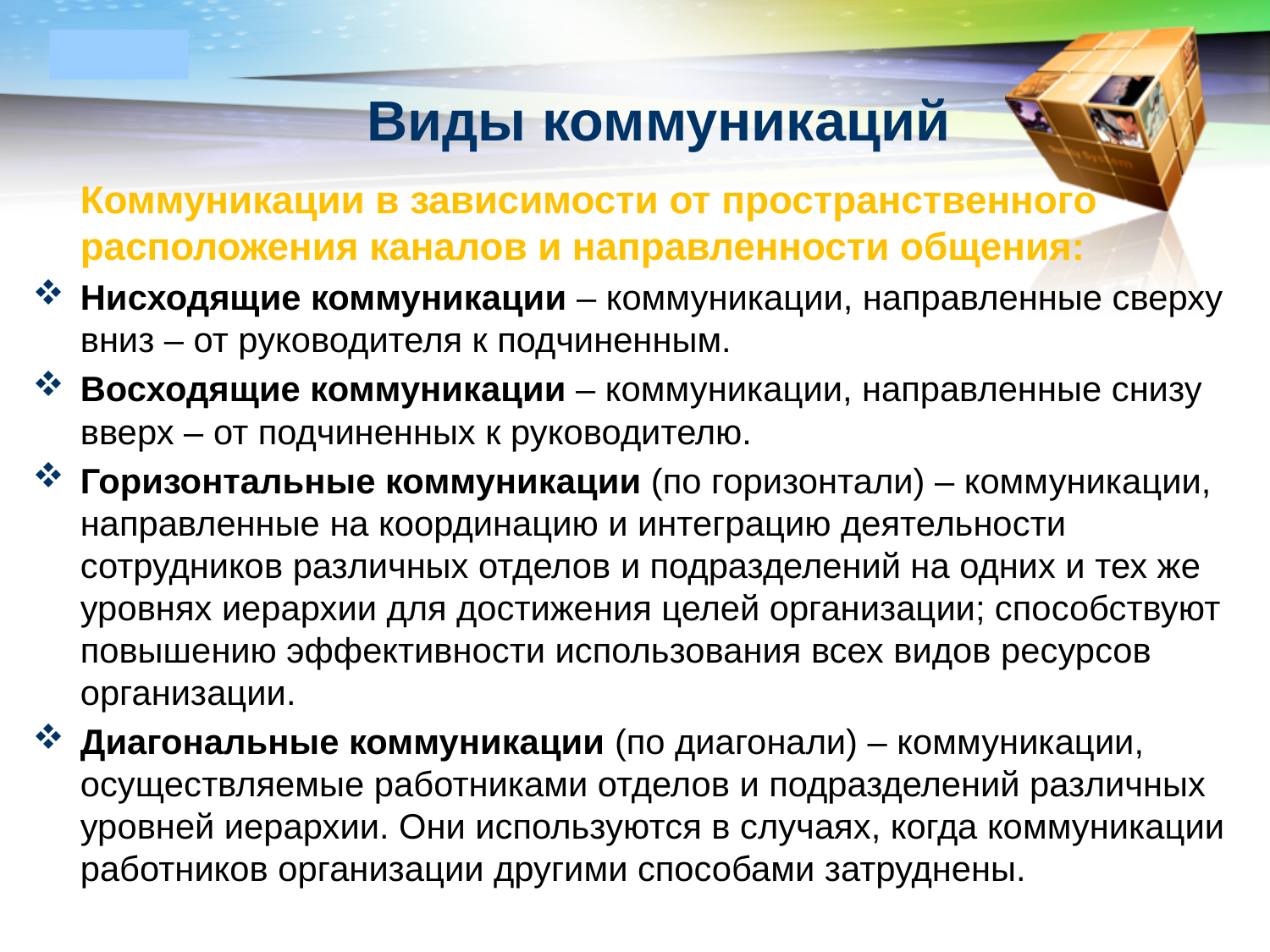

# Виды коммуникаций
	Коммуникации в зависимости от пространственного расположения каналов и направленности общения:
Нисходящие коммуникации – коммуникации, направленные сверху вниз – от руководителя к подчиненным.
Восходящие коммуникации – коммуникации, направленные снизу вверх – от подчиненных к руководителю.
Горизонтальные коммуникации (по горизонтали) – коммуникации, направленные на координацию и интеграцию деятельности сотрудников различных отделов и подразделений на одних и тех же уровнях иерархии для достижения целей организации; способствуют повышению эффективности использования всех видов ресурсов организации.
Диагональные коммуникации (по диагонали) – коммуникации, осуществляемые работниками отделов и подразделений различных уровней иерархии. Они используются в случаях, когда коммуникации работников организации другими способами затруднены.